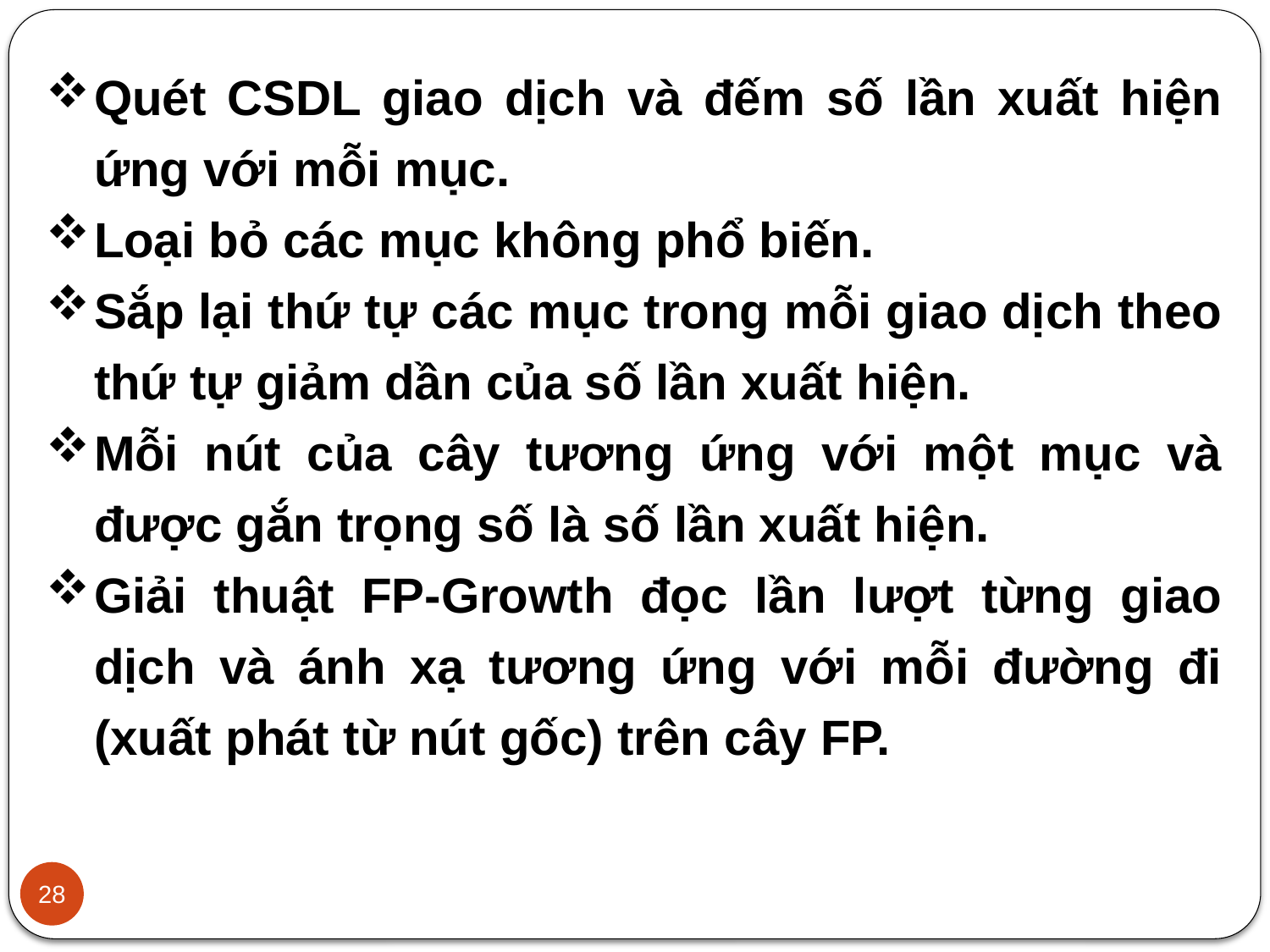

Quét CSDL giao dịch và đếm số lần xuất hiện ứng với mỗi mục.
Loại bỏ các mục không phổ biến.
Sắp lại thứ tự các mục trong mỗi giao dịch theo thứ tự giảm dần của số lần xuất hiện.
Mỗi nút của cây tương ứng với một mục và được gắn trọng số là số lần xuất hiện.
Giải thuật FP-Growth đọc lần lượt từng giao dịch và ánh xạ tương ứng với mỗi đường đi (xuất phát từ nút gốc) trên cây FP.
28